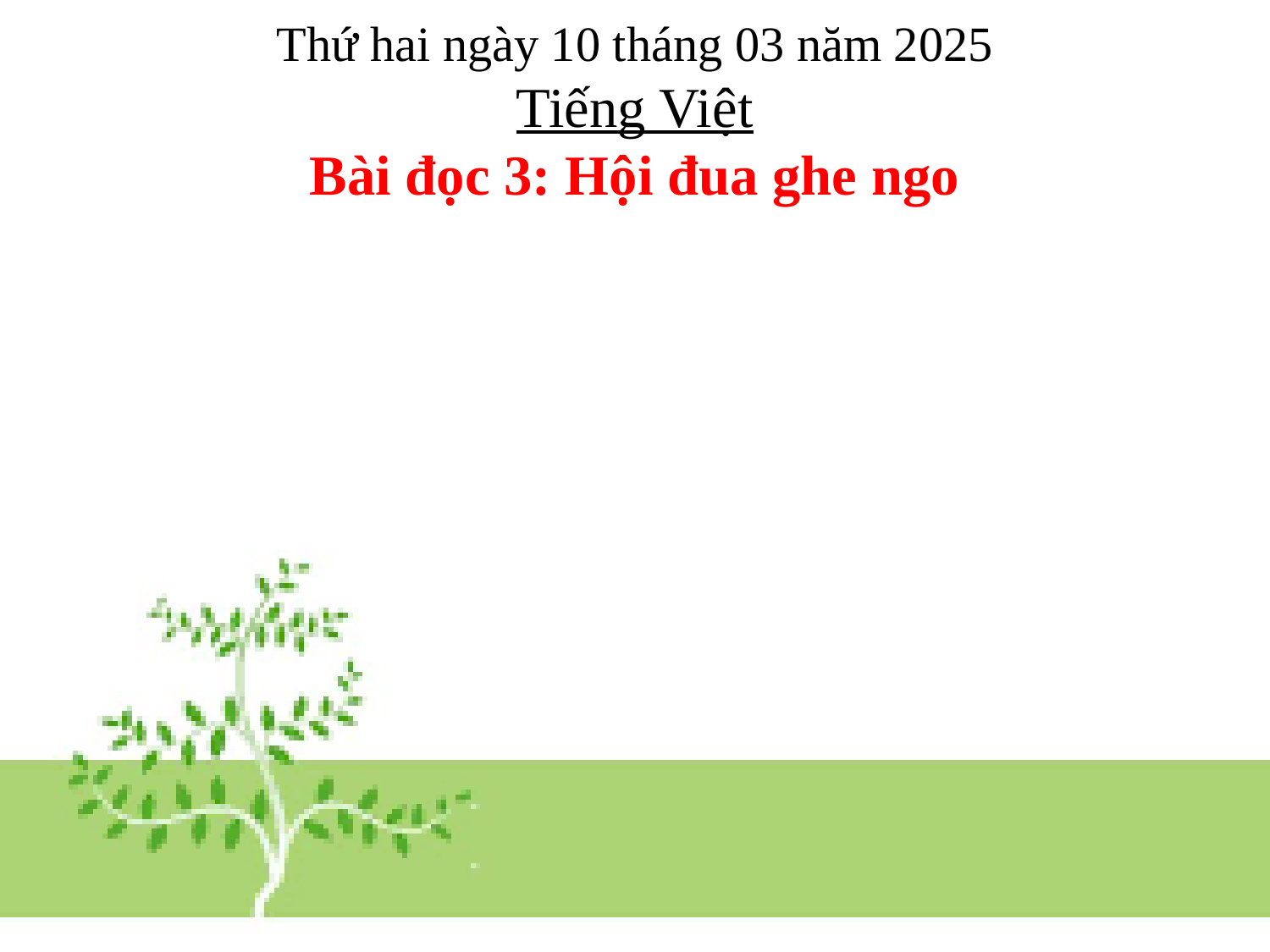

# Thứ hai ngày 10 tháng 03 năm 2025 Tiếng Việt Bài đọc 3: Hội đua ghe ngo